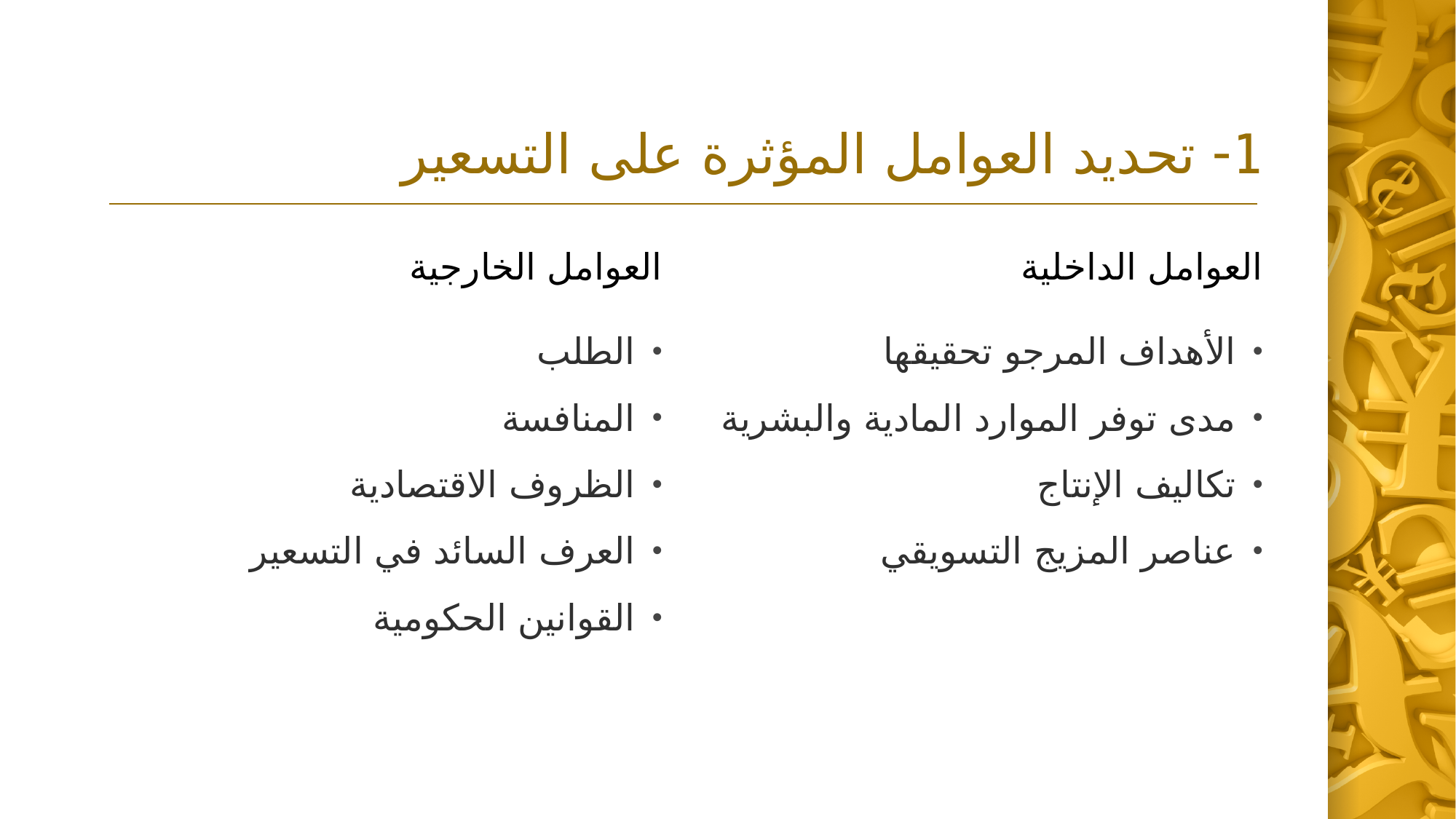

# 1- تحديد العوامل المؤثرة على التسعير
العوامل الخارجية
العوامل الداخلية
الطلب
المنافسة
الظروف الاقتصادية
العرف السائد في التسعير
القوانين الحكومية
الأهداف المرجو تحقيقها
مدى توفر الموارد المادية والبشرية
تكاليف الإنتاج
عناصر المزيج التسويقي